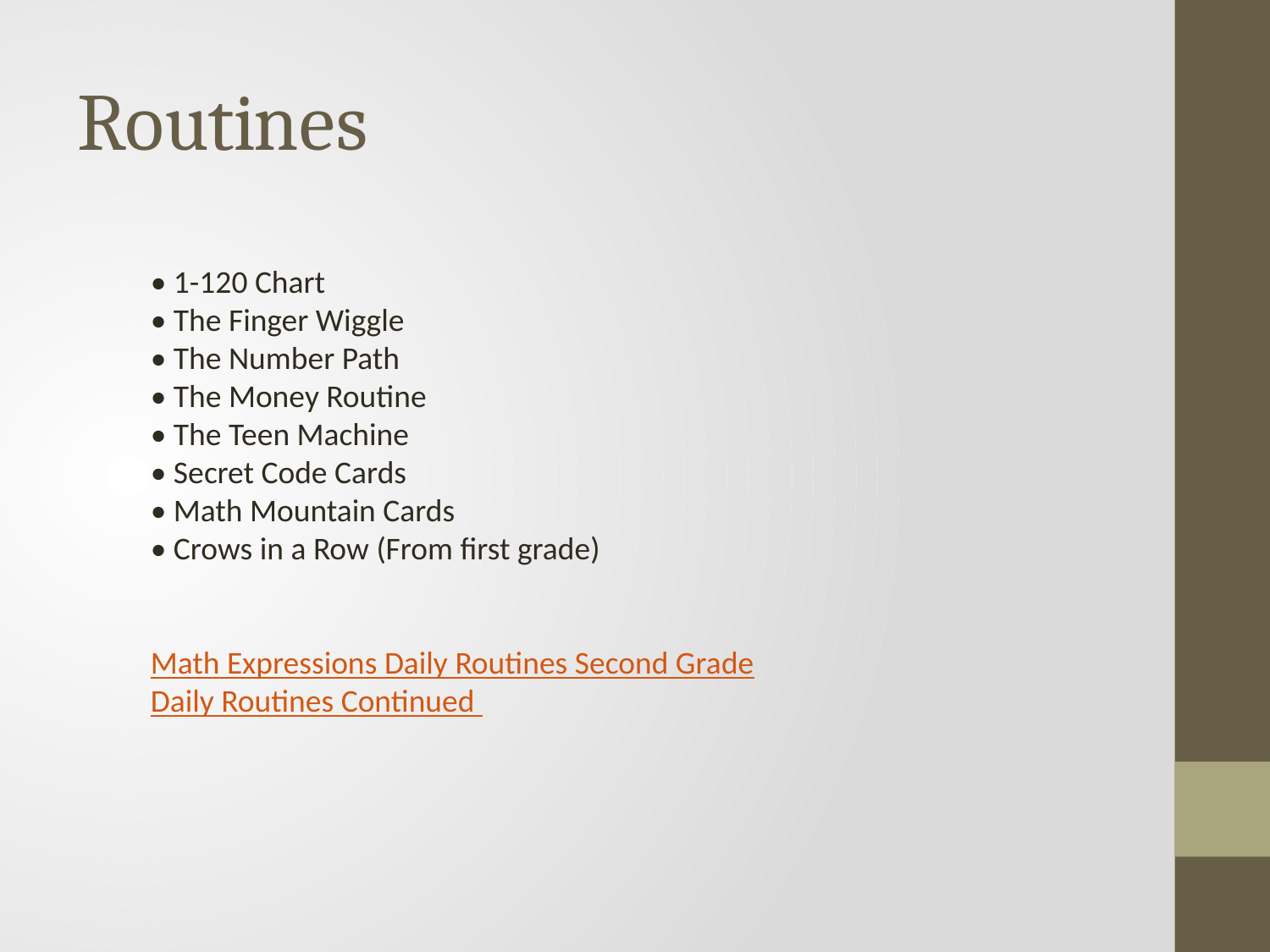

# Routines
• 1-120 Chart
• The Finger Wiggle
• The Number Path
• The Money Routine
• The Teen Machine
• Secret Code Cards
• Math Mountain Cards
• Crows in a Row (From first grade)

Math Expressions Daily Routines Second Grade
Daily Routines Continued